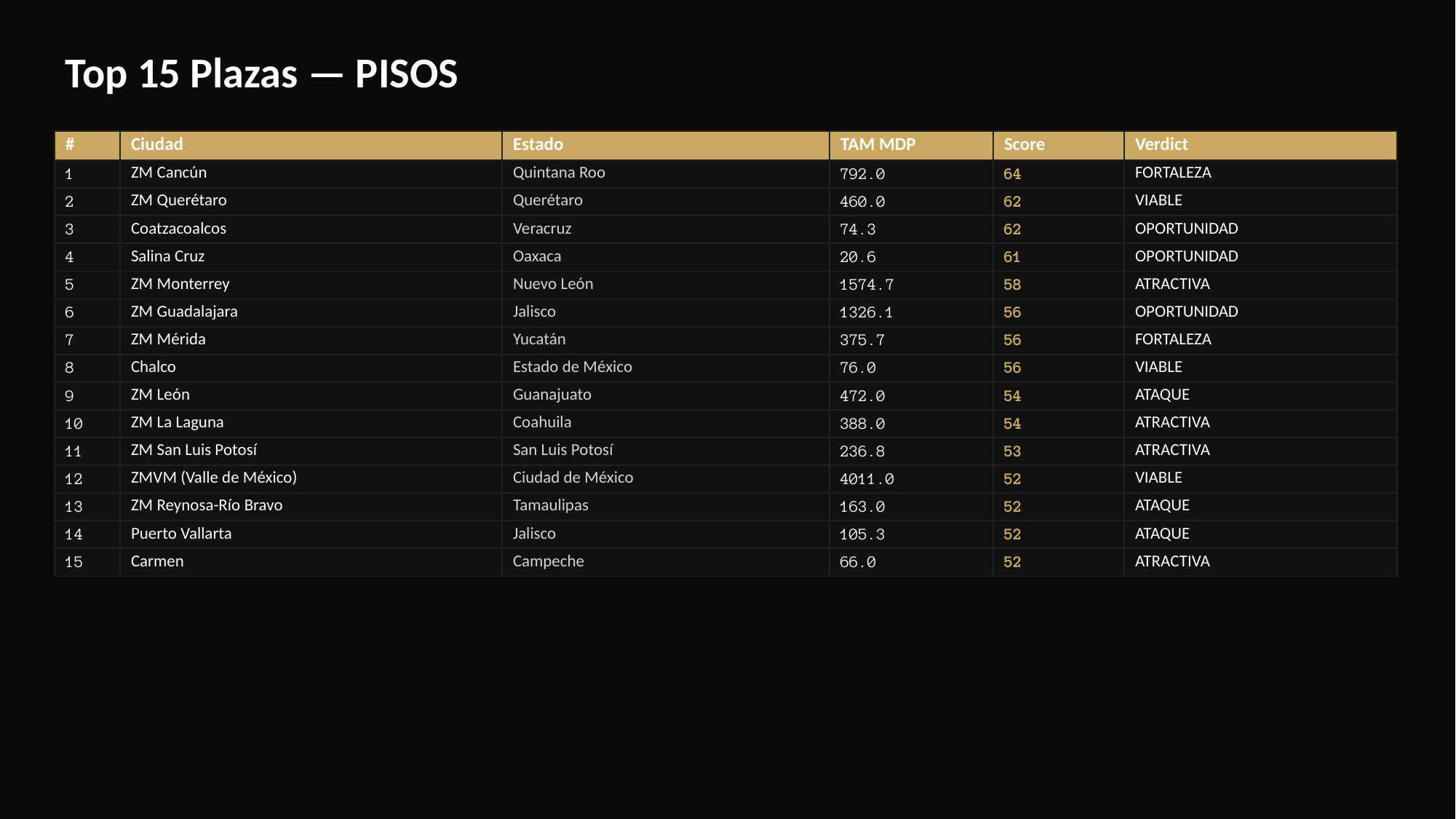

Top 15 Plazas — PISOS
| # | Ciudad | Estado | TAM MDP | Score | Verdict |
| --- | --- | --- | --- | --- | --- |
| 1 | ZM Cancún | Quintana Roo | 792.0 | 64 | FORTALEZA |
| 2 | ZM Querétaro | Querétaro | 460.0 | 62 | VIABLE |
| 3 | Coatzacoalcos | Veracruz | 74.3 | 62 | OPORTUNIDAD |
| 4 | Salina Cruz | Oaxaca | 20.6 | 61 | OPORTUNIDAD |
| 5 | ZM Monterrey | Nuevo León | 1574.7 | 58 | ATRACTIVA |
| 6 | ZM Guadalajara | Jalisco | 1326.1 | 56 | OPORTUNIDAD |
| 7 | ZM Mérida | Yucatán | 375.7 | 56 | FORTALEZA |
| 8 | Chalco | Estado de México | 76.0 | 56 | VIABLE |
| 9 | ZM León | Guanajuato | 472.0 | 54 | ATAQUE |
| 10 | ZM La Laguna | Coahuila | 388.0 | 54 | ATRACTIVA |
| 11 | ZM San Luis Potosí | San Luis Potosí | 236.8 | 53 | ATRACTIVA |
| 12 | ZMVM (Valle de México) | Ciudad de México | 4011.0 | 52 | VIABLE |
| 13 | ZM Reynosa-Río Bravo | Tamaulipas | 163.0 | 52 | ATAQUE |
| 14 | Puerto Vallarta | Jalisco | 105.3 | 52 | ATAQUE |
| 15 | Carmen | Campeche | 66.0 | 52 | ATRACTIVA |